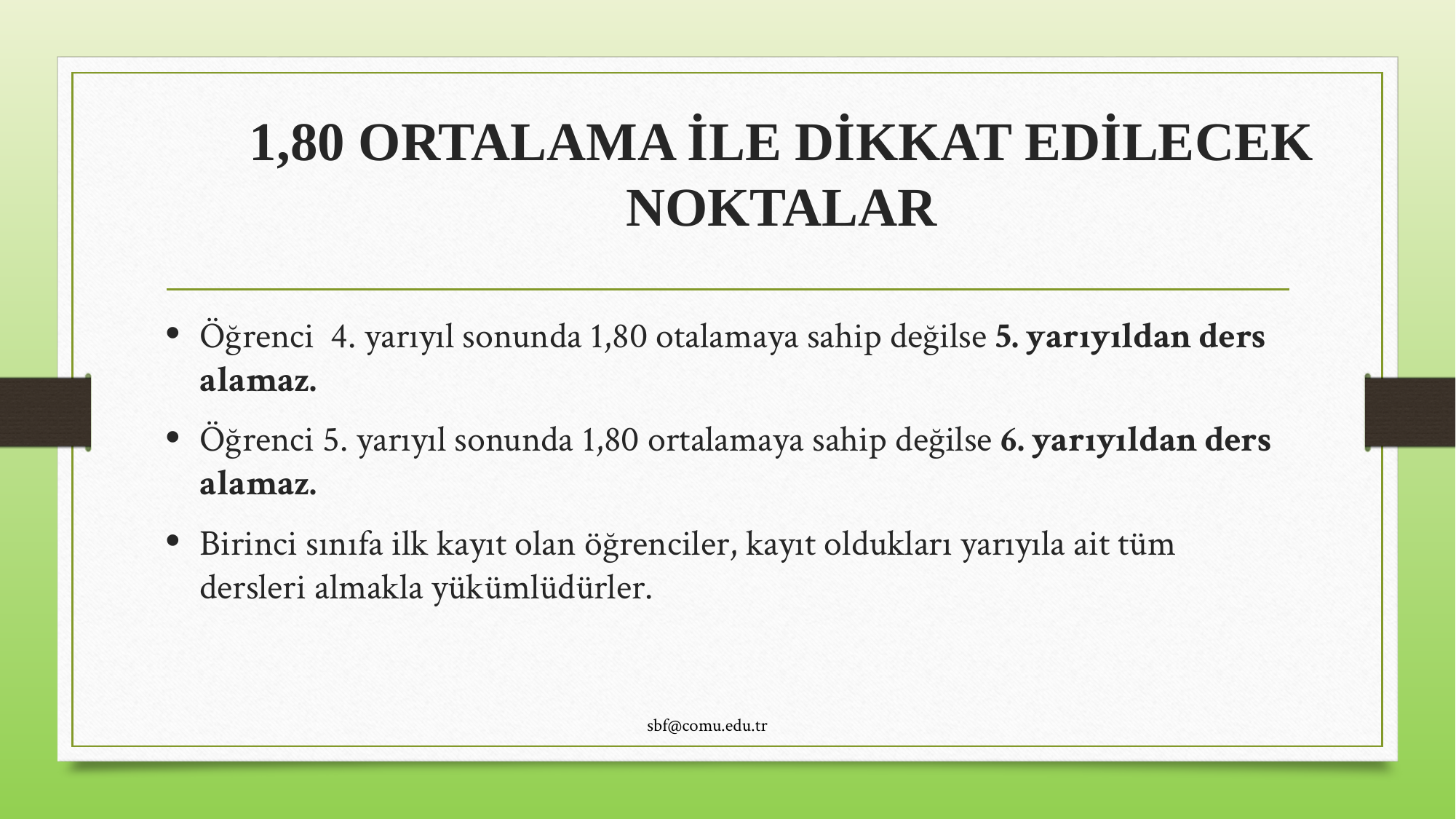

# 1,80 ORTALAMA İLE DİKKAT EDİLECEK NOKTALAR
Öğrenci  4. yarıyıl sonunda 1,80 otalamaya sahip değilse 5. yarıyıldan ders alamaz.
Öğrenci 5. yarıyıl sonunda 1,80 ortalamaya sahip değilse 6. yarıyıldan ders alamaz.
Birinci sınıfa ilk kayıt olan öğrenciler, kayıt oldukları yarıyıla ait tüm dersleri almakla yükümlüdürler.

sbf@comu.edu.tr